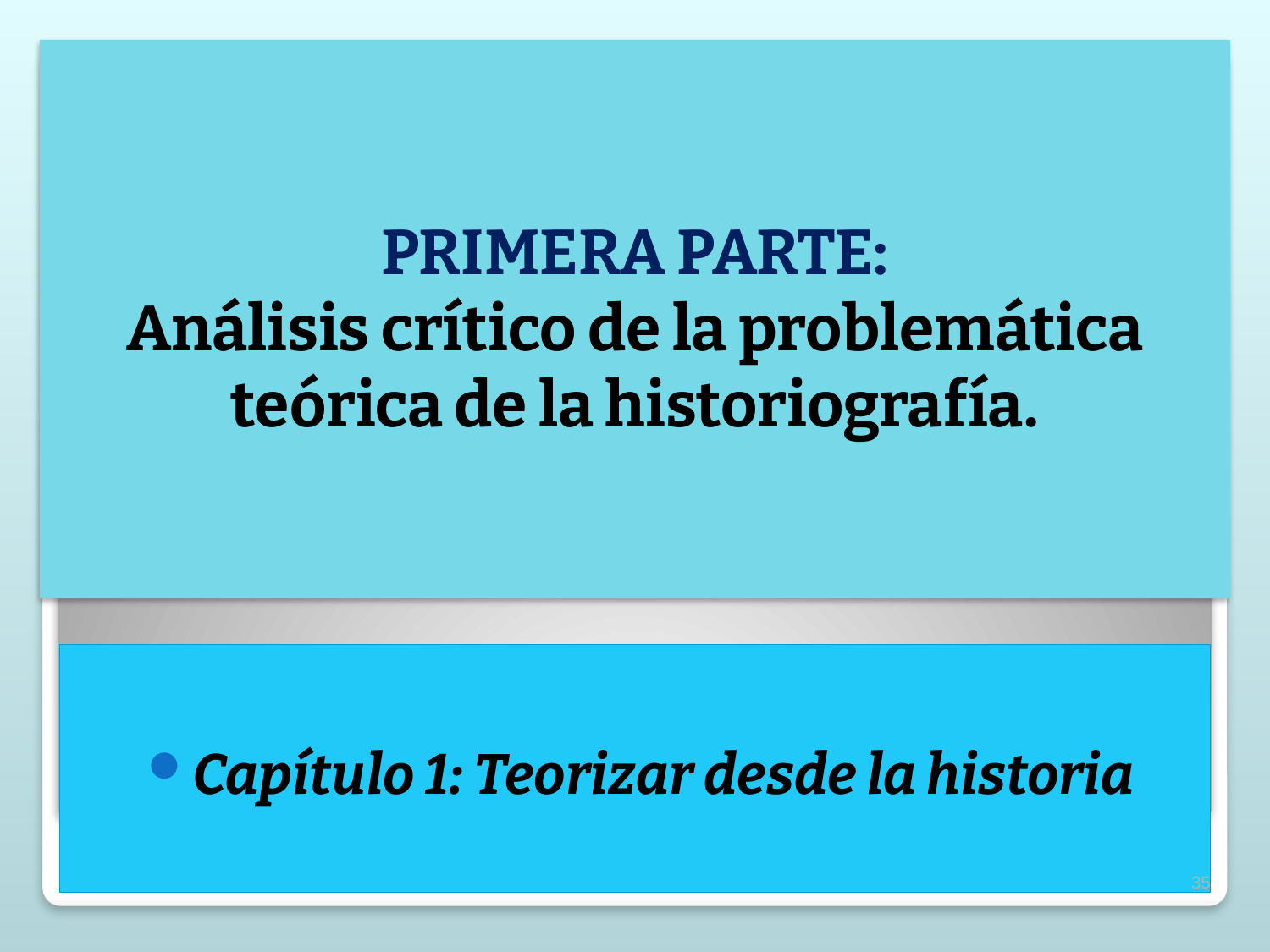

# PRIMERA PARTE: Análisis crítico de la problemática teórica de la historiografía.

Capítulo 1: Teorizar desde la historia
35